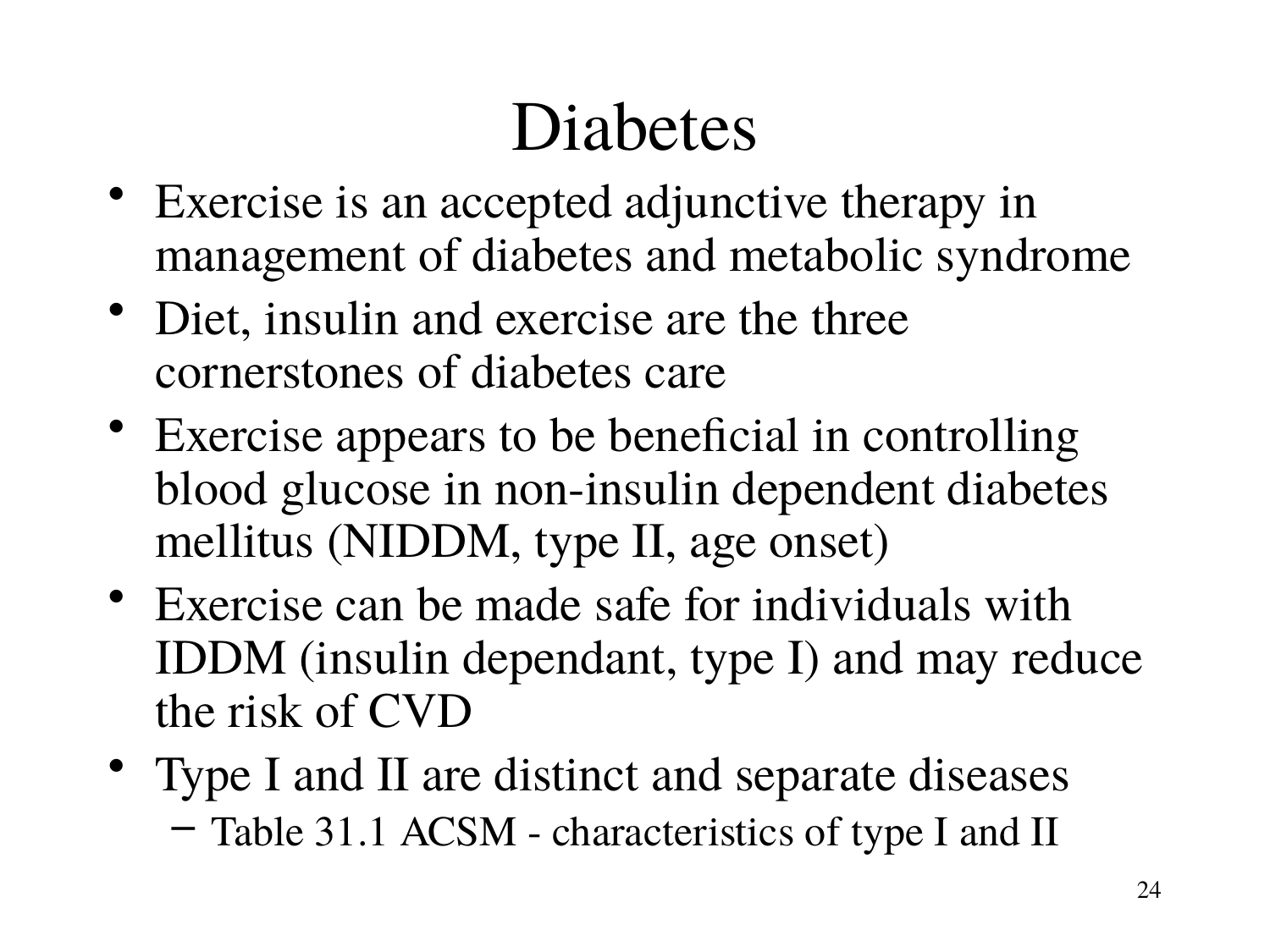

# Diabetes
Exercise is an accepted adjunctive therapy in management of diabetes and metabolic syndrome
Diet, insulin and exercise are the three cornerstones of diabetes care
Exercise appears to be beneficial in controlling blood glucose in non-insulin dependent diabetes mellitus (NIDDM, type II, age onset)
Exercise can be made safe for individuals with IDDM (insulin dependant, type I) and may reduce the risk of CVD
Type I and II are distinct and separate diseases
Table 31.1 ACSM - characteristics of type I and II
24